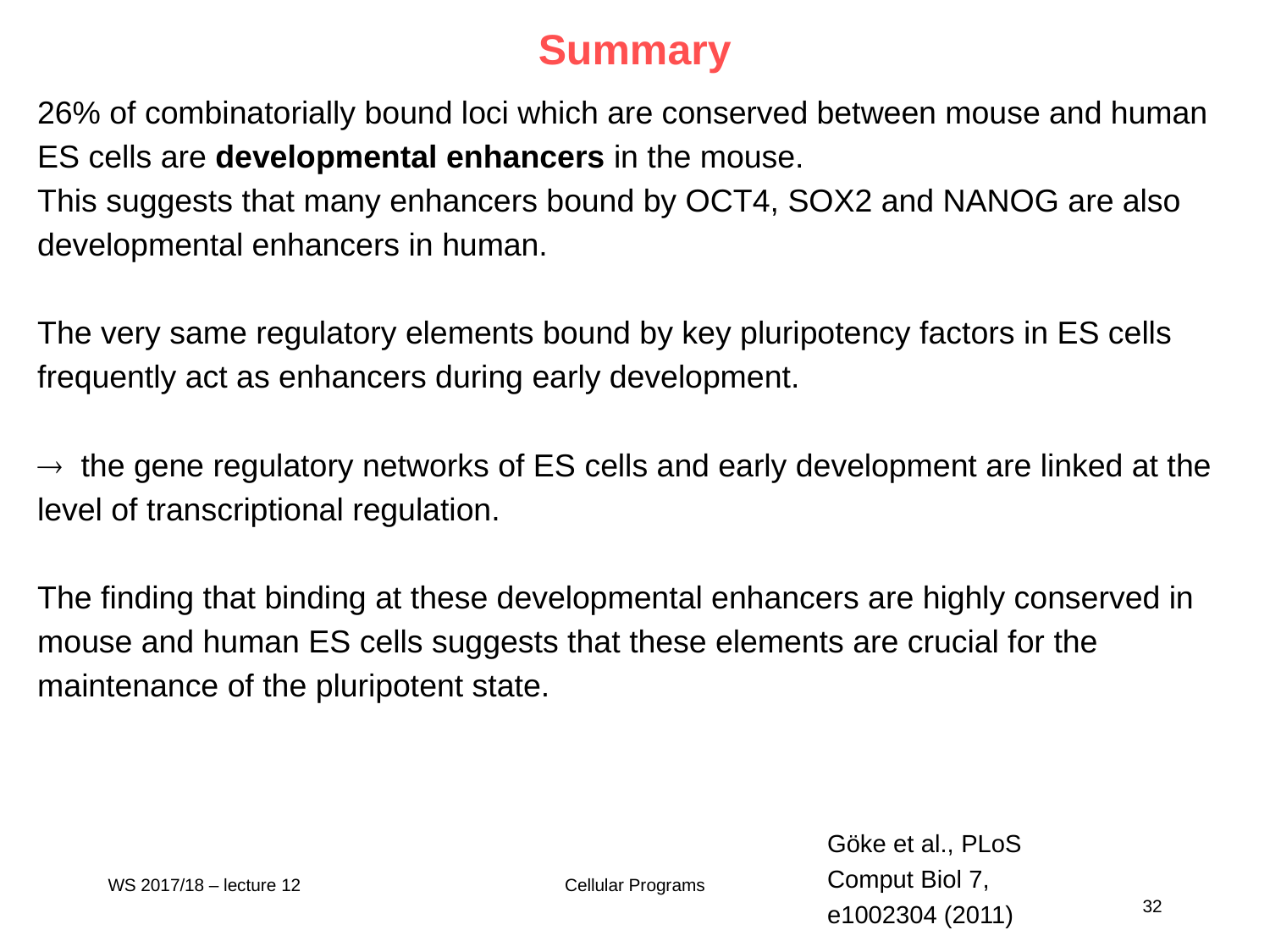

Summary
26% of combinatorially bound loci which are conserved between mouse and human ES cells are developmental enhancers in the mouse.
This suggests that many enhancers bound by OCT4, SOX2 and NANOG are also developmental enhancers in human.

The very same regulatory elements bound by key pluripotency factors in ES cells frequently act as enhancers during early development.

→  the gene regulatory networks of ES cells and early development are linked at the level of transcriptional regulation.

The finding that binding at these developmental enhancers are highly conserved in mouse and human ES cells suggests that these elements are crucial for the maintenance of the pluripotent state.

Göke et al., PLoS Comput Biol 7, e1002304 (2011)
WS 2017/18 – lecture 12
Cellular Programs

32